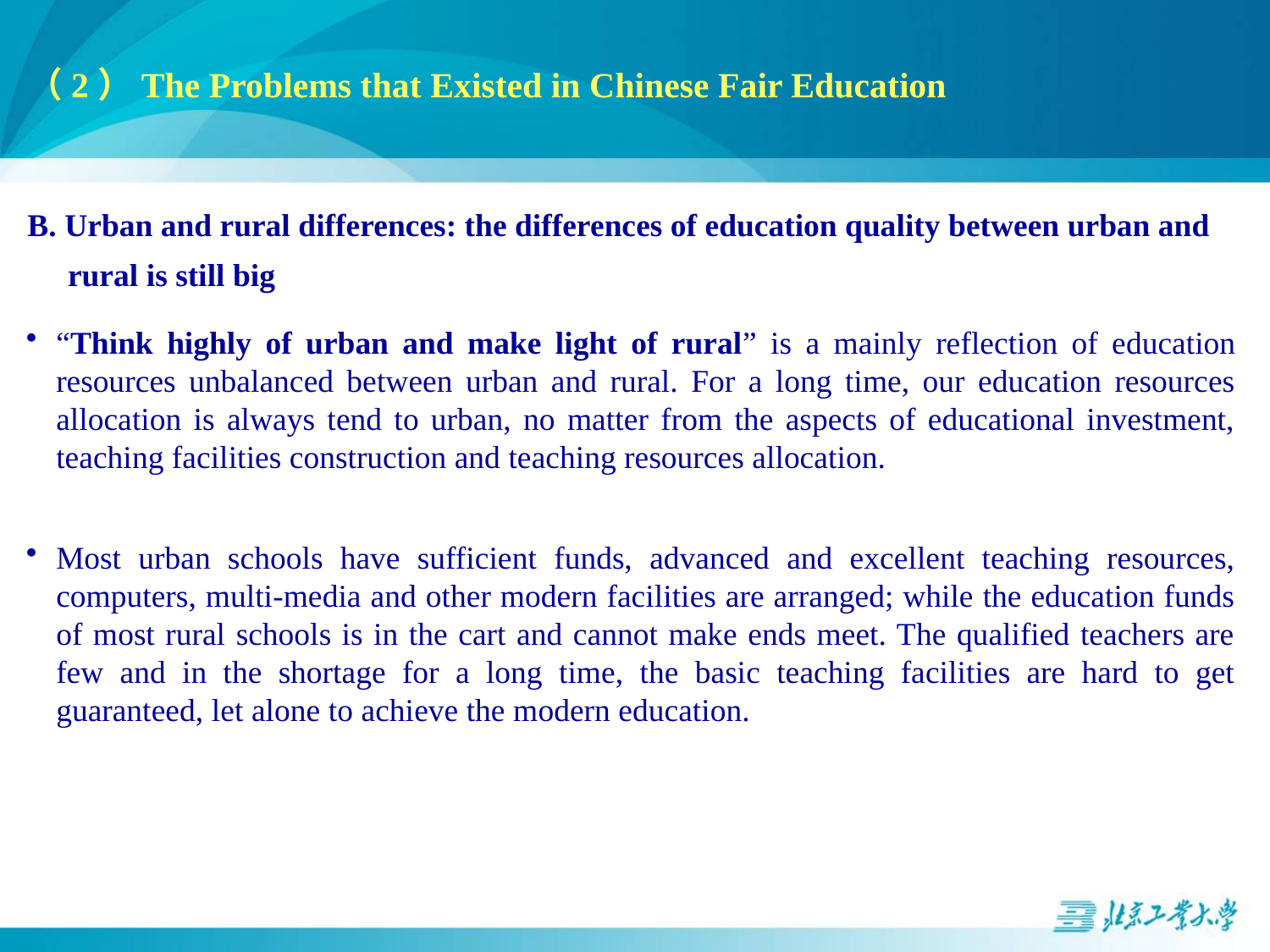

（2）The Problems that Existed in Chinese Fair Education
B. Urban and rural differences: the differences of education quality between urban and
     rural is still big
“Think highly of urban and make light of rural” is a mainly reflection of education resources unbalanced between urban and rural. For a long time, our education resources allocation is always tend to urban, no matter from the aspects of educational investment, teaching facilities construction and teaching resources allocation.

Most urban schools have sufficient funds, advanced and excellent teaching resources, computers, multi-media and other modern facilities are arranged; while the education funds of most rural schools is in the cart and cannot make ends meet. The qualified teachers are few and in the shortage for a long time, the basic teaching facilities are hard to get guaranteed, let alone to achieve the modern education.